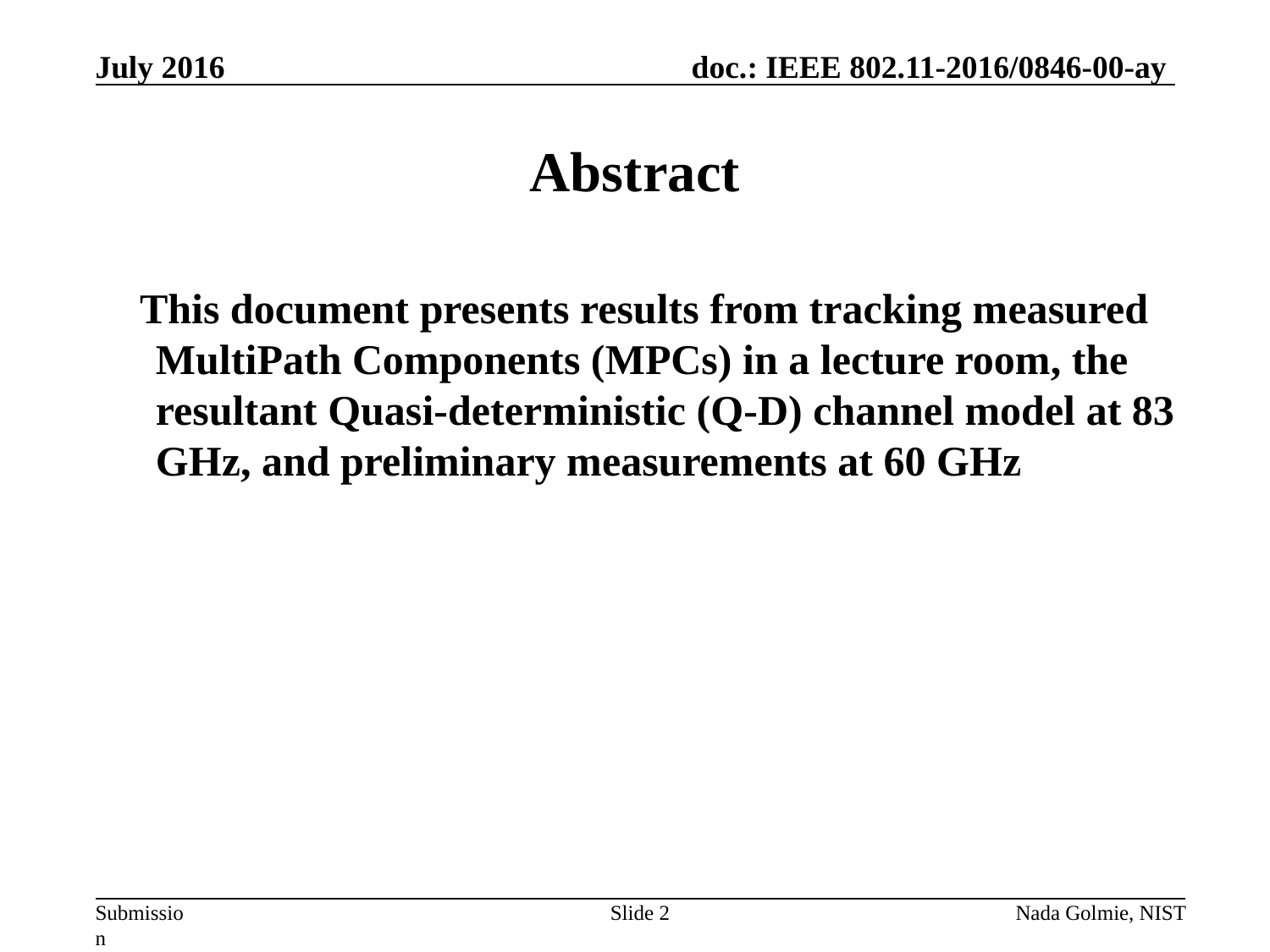

# Abstract
   This document presents results from tracking measured MultiPath Components (MPCs) in a lecture room, the resultant Quasi-deterministic (Q-D) channel model at 83 GHz, and preliminary measurements at 60 GHz